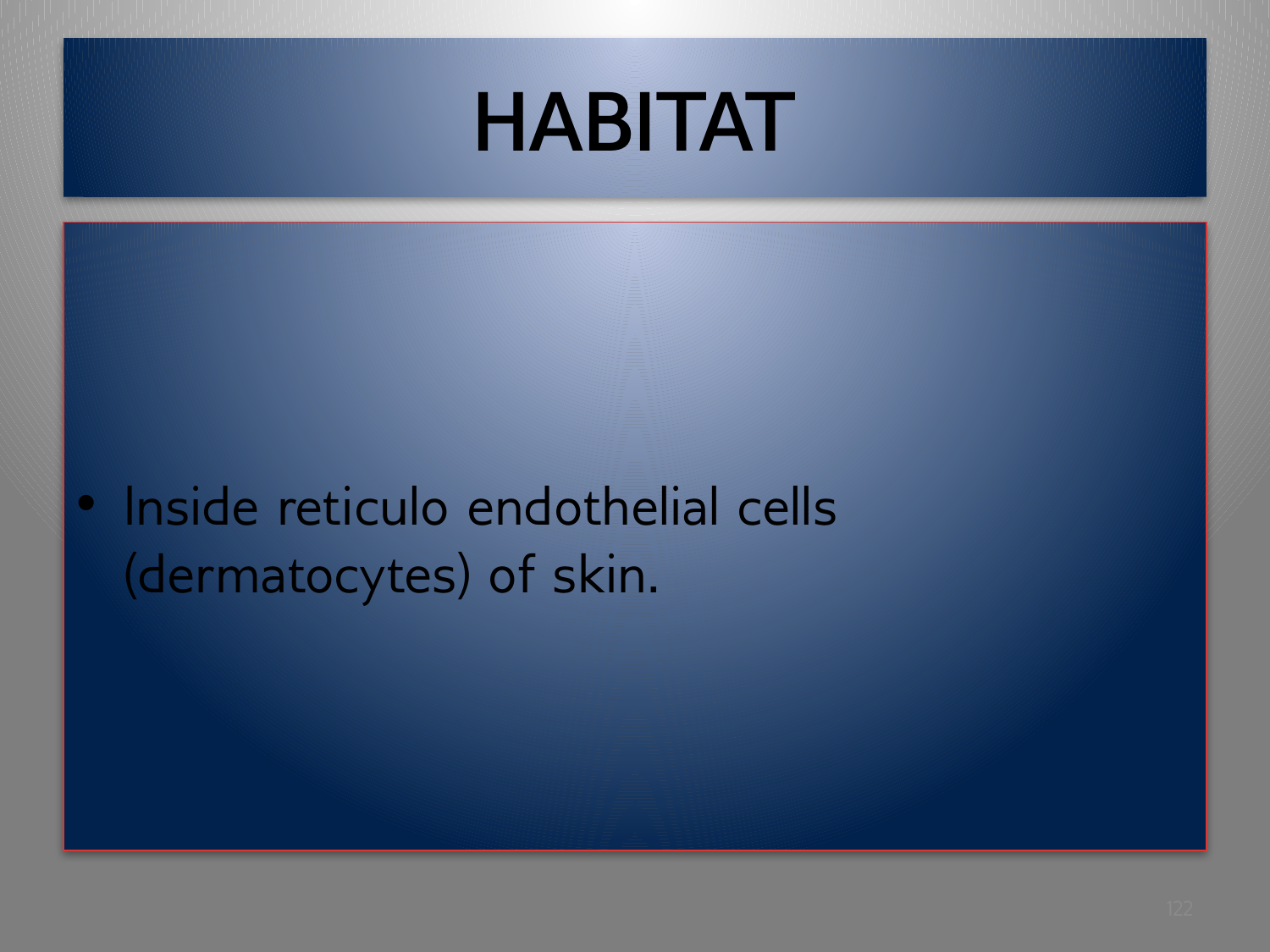

# HABITAT
Inside reticulo endothelial cells (dermatocytes) of skin.
122